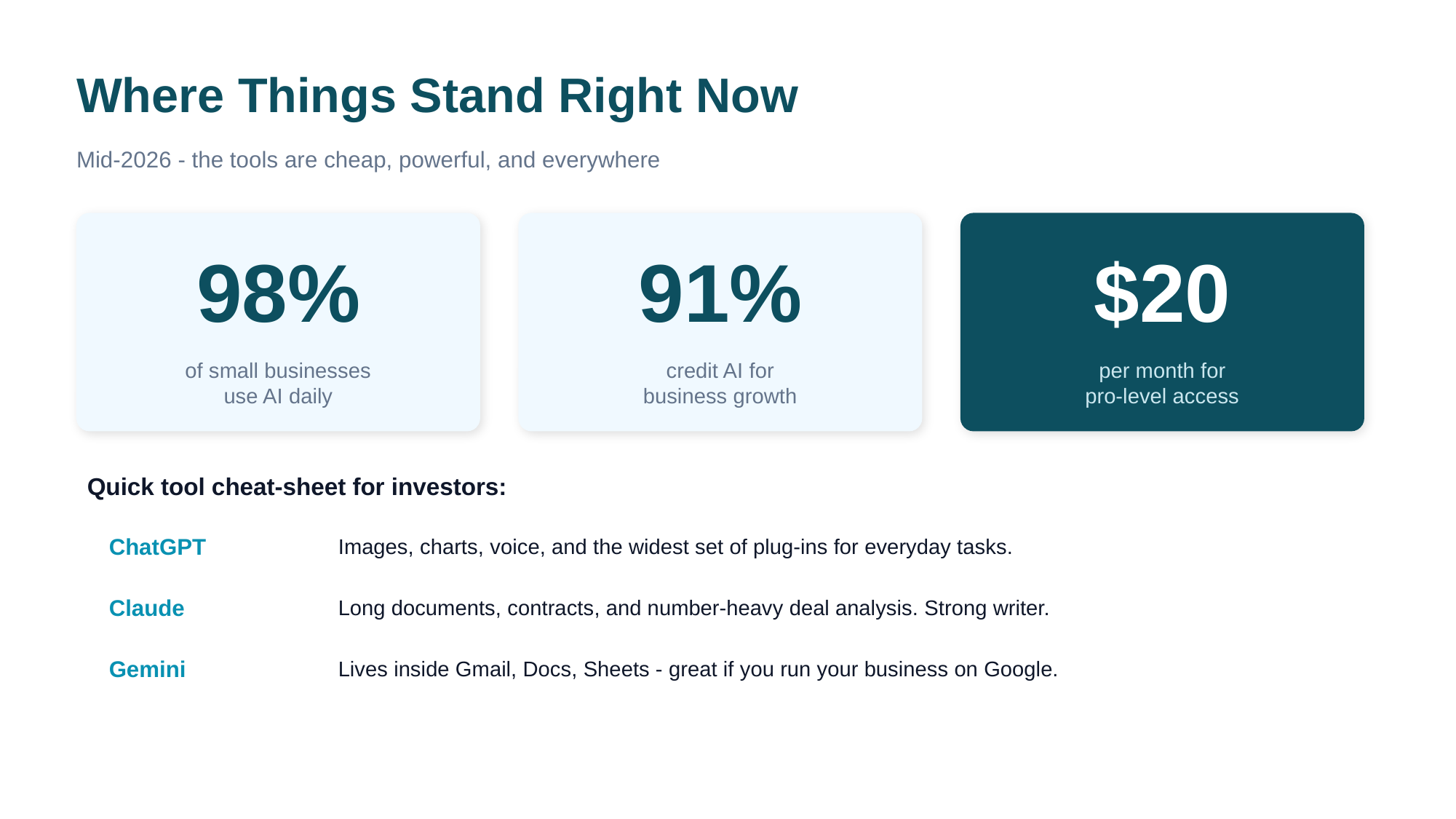

Where Things Stand Right Now
Mid-2026 - the tools are cheap, powerful, and everywhere

98%
91%
$20
of small businesses
use AI daily
credit AI for
business growth
per month for
pro-level access
Quick tool cheat-sheet for investors:
ChatGPT
Images, charts, voice, and the widest set of plug-ins for everyday tasks.
Claude
Long documents, contracts, and number-heavy deal analysis. Strong writer.
Gemini
Lives inside Gmail, Docs, Sheets - great if you run your business on Google.